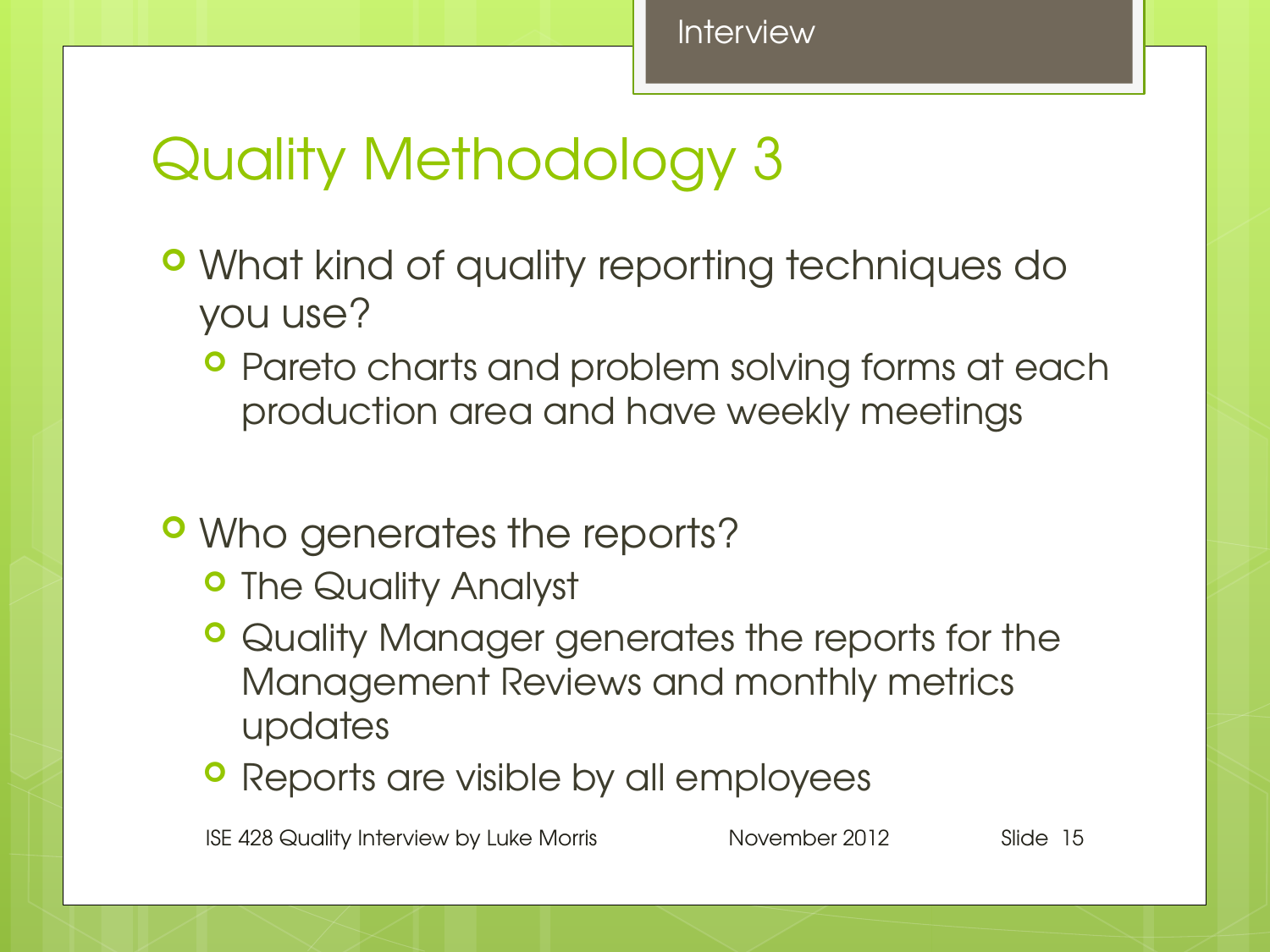

Interview
# Quality Methodology 3
What kind of quality reporting techniques do you use?
Pareto charts and problem solving forms at each production area and have weekly meetings

Who generates the reports?
The Quality Analyst
Quality Manager generates the reports for the Management Reviews and monthly metrics updates
Reports are visible by all employees
ISE 428 Quality Interview by Luke Morris
November 2012